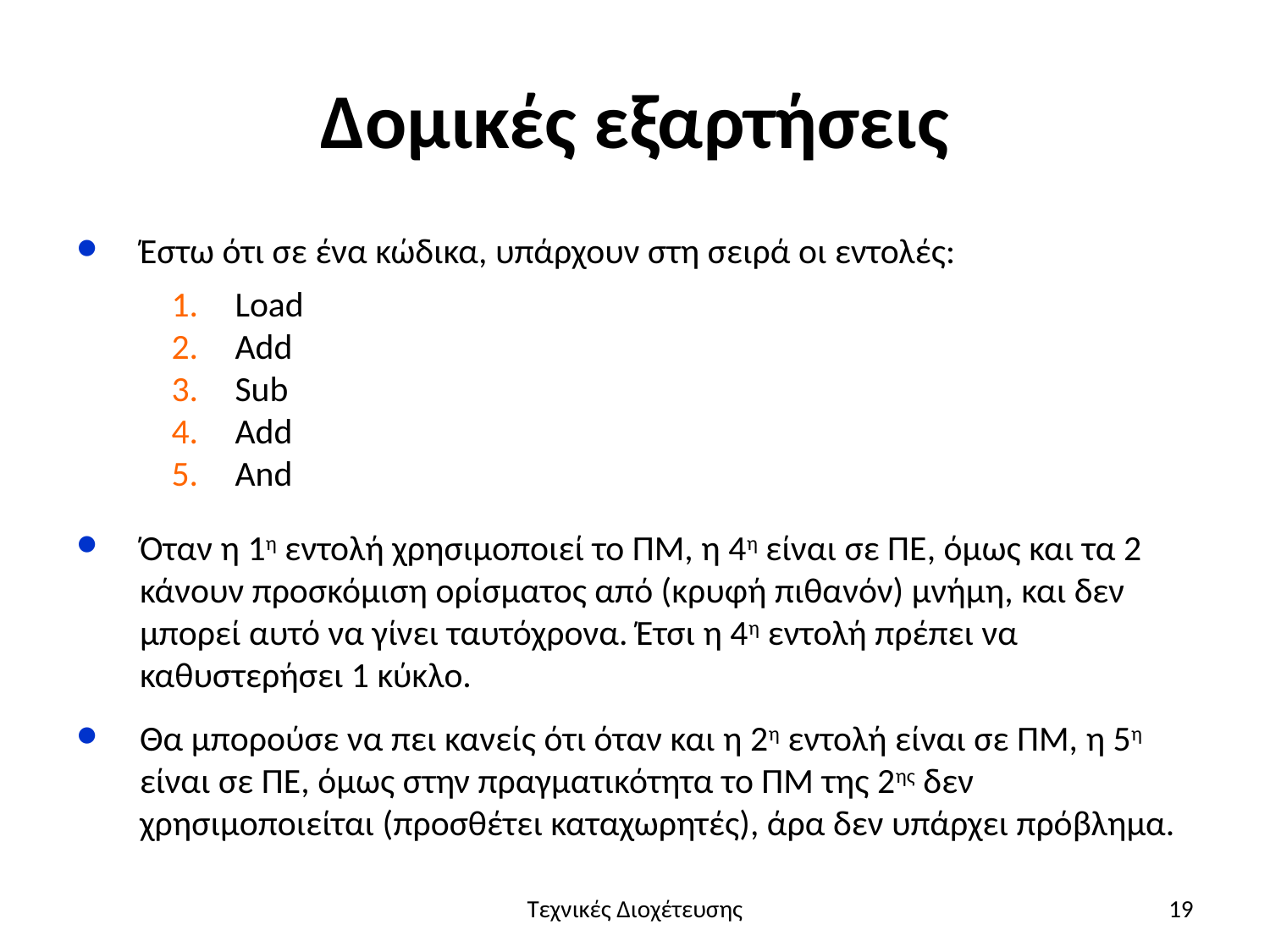

# Δομικές εξαρτήσεις
Έστω ότι σε ένα κώδικα, υπάρχουν στη σειρά οι εντολές:
Load
Add
Sub
Add
And
Όταν η 1η εντολή χρησιμοποιεί το ΠΜ, η 4η είναι σε ΠΕ, όμως και τα 2 κάνουν προσκόμιση ορίσματος από (κρυφή πιθανόν) μνήμη, και δεν μπορεί αυτό να γίνει ταυτόχρονα. Έτσι η 4η εντολή πρέπει να καθυστερήσει 1 κύκλο.
Θα μπορούσε να πει κανείς ότι όταν και η 2η εντολή είναι σε ΠΜ, η 5η είναι σε ΠΕ, όμως στην πραγματικότητα το ΠΜ της 2ης δεν χρησιμοποιείται (προσθέτει καταχωρητές), άρα δεν υπάρχει πρόβλημα.
Τεχνικές Διοχέτευσης
19